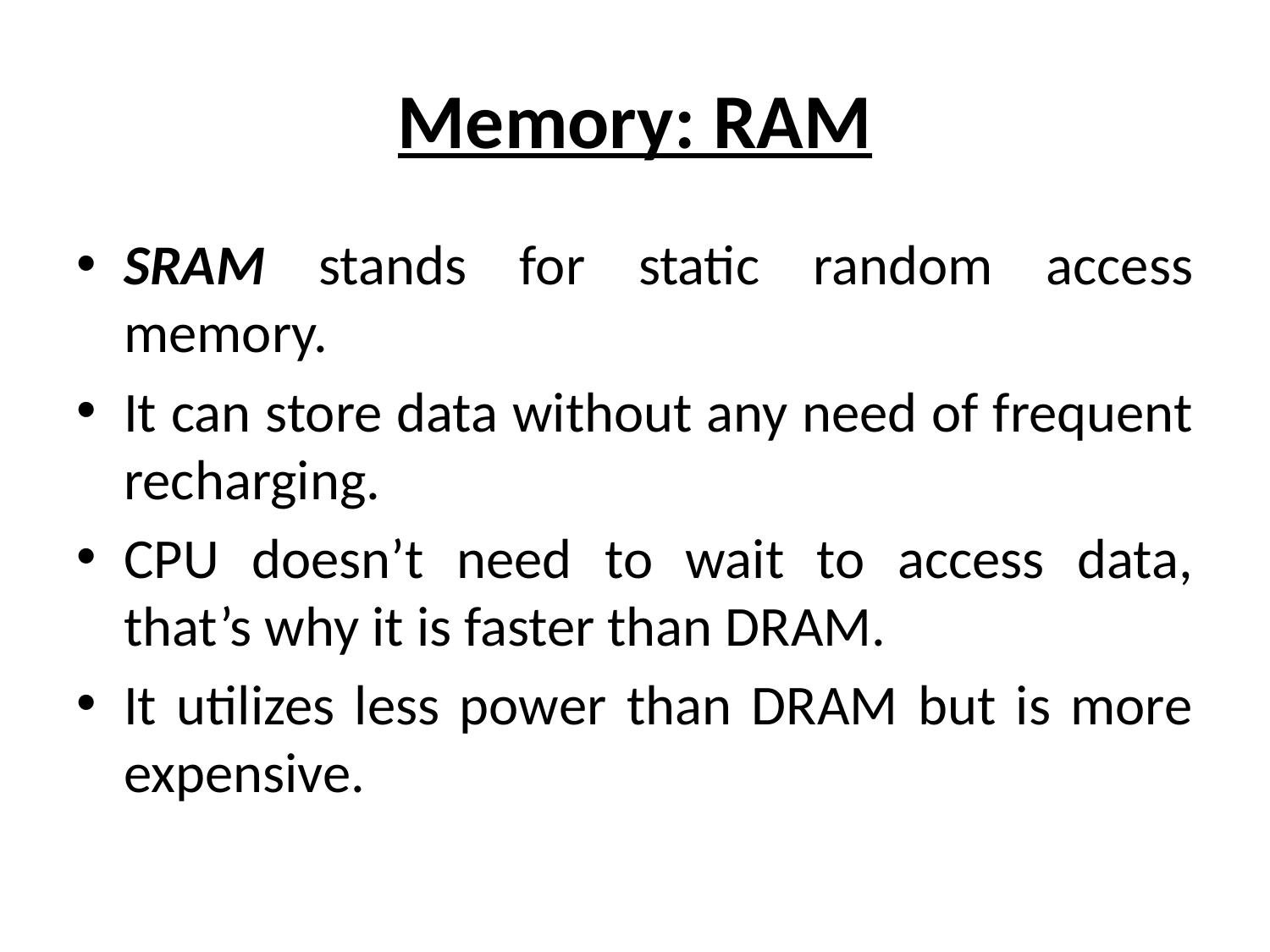

# Memory: RAM
SRAM stands for static random access memory.
It can store data without any need of frequent recharging.
CPU doesn’t need to wait to access data, that’s why it is faster than DRAM.
It utilizes less power than DRAM but is more expensive.